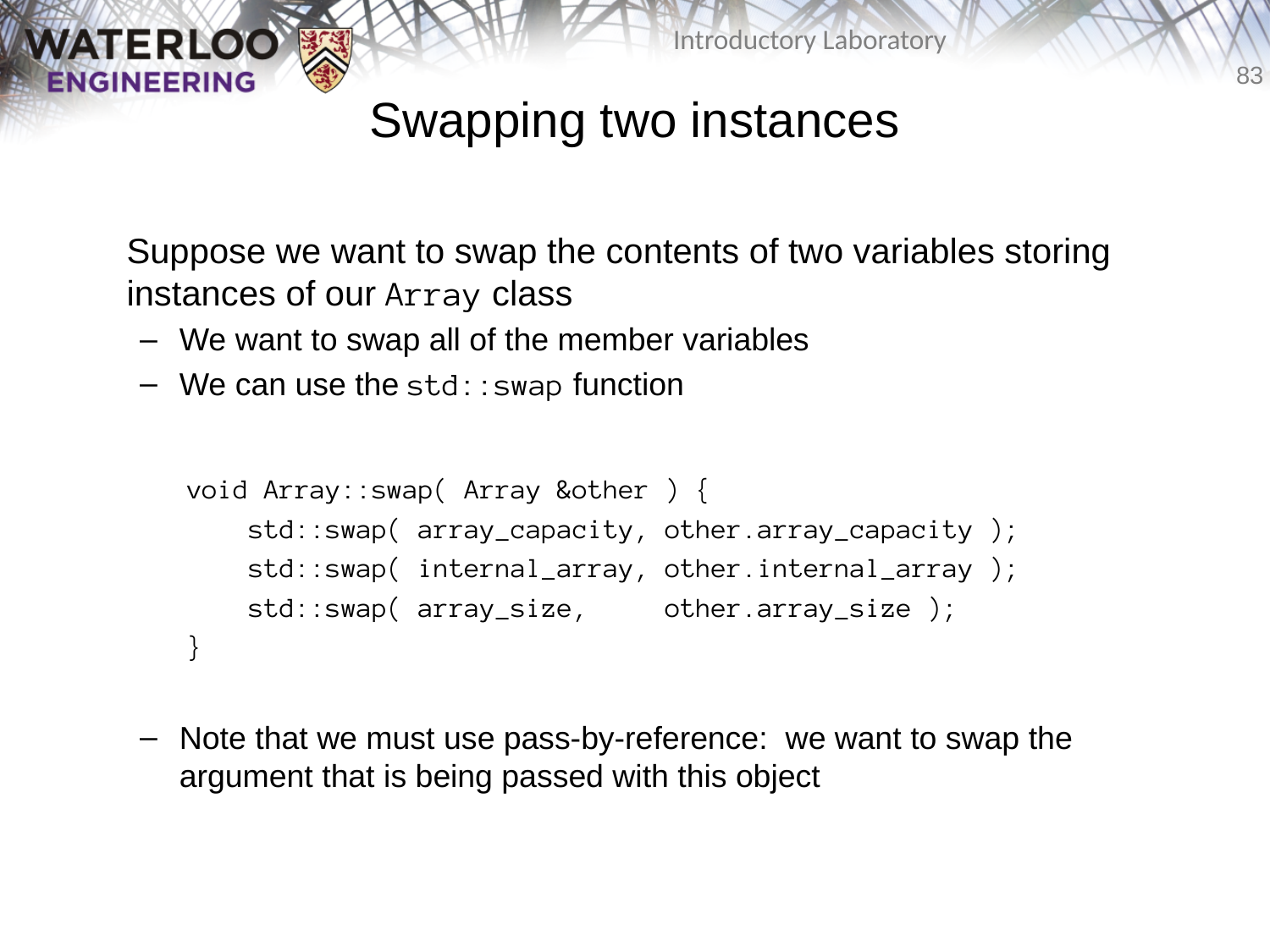

# Swapping two instances
	Suppose we want to swap the contents of two variables storing instances of our Array class
We want to swap all of the member variables
We can use the std::swap function

void Array::swap( Array &other ) {
    std::swap( array_capacity, other.array_capacity );
    std::swap( internal_array, other.internal_array );
    std::swap( array_size,     other.array_size );
}

Note that we must use pass-by-reference:  we want to swap the argument that is being passed with this object